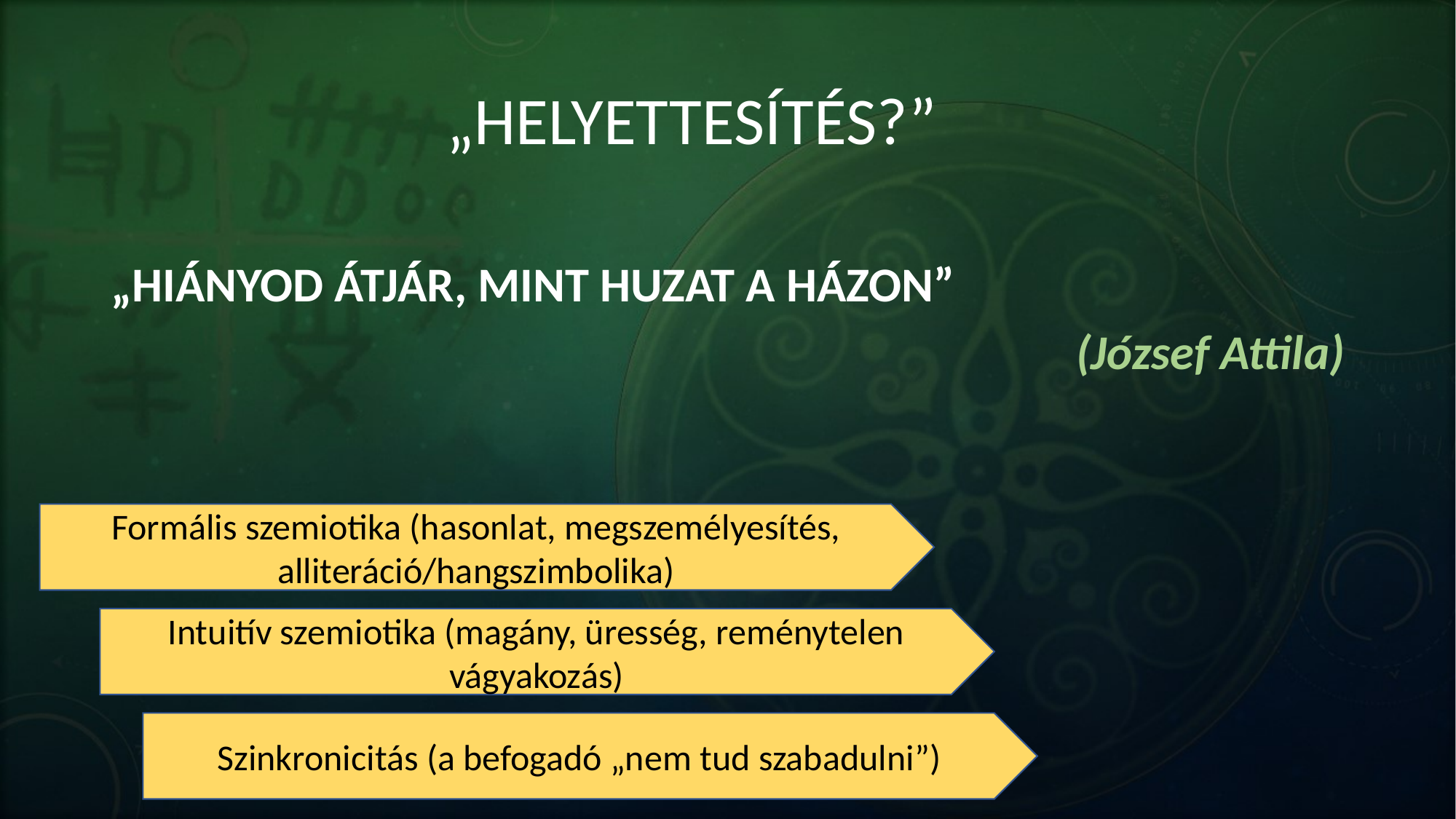

# „HELYETTESÍTÉS?”
„HIÁNYOD ÁTJÁR, MINT HUZAT A HÁZON”
(József Attila)
Formális szemiotika (hasonlat, megszemélyesítés, alliteráció/hangszimbolika)
Intuitív szemiotika (magány, üresség, reménytelen vágyakozás)
Szinkronicitás (a befogadó „nem tud szabadulni”)